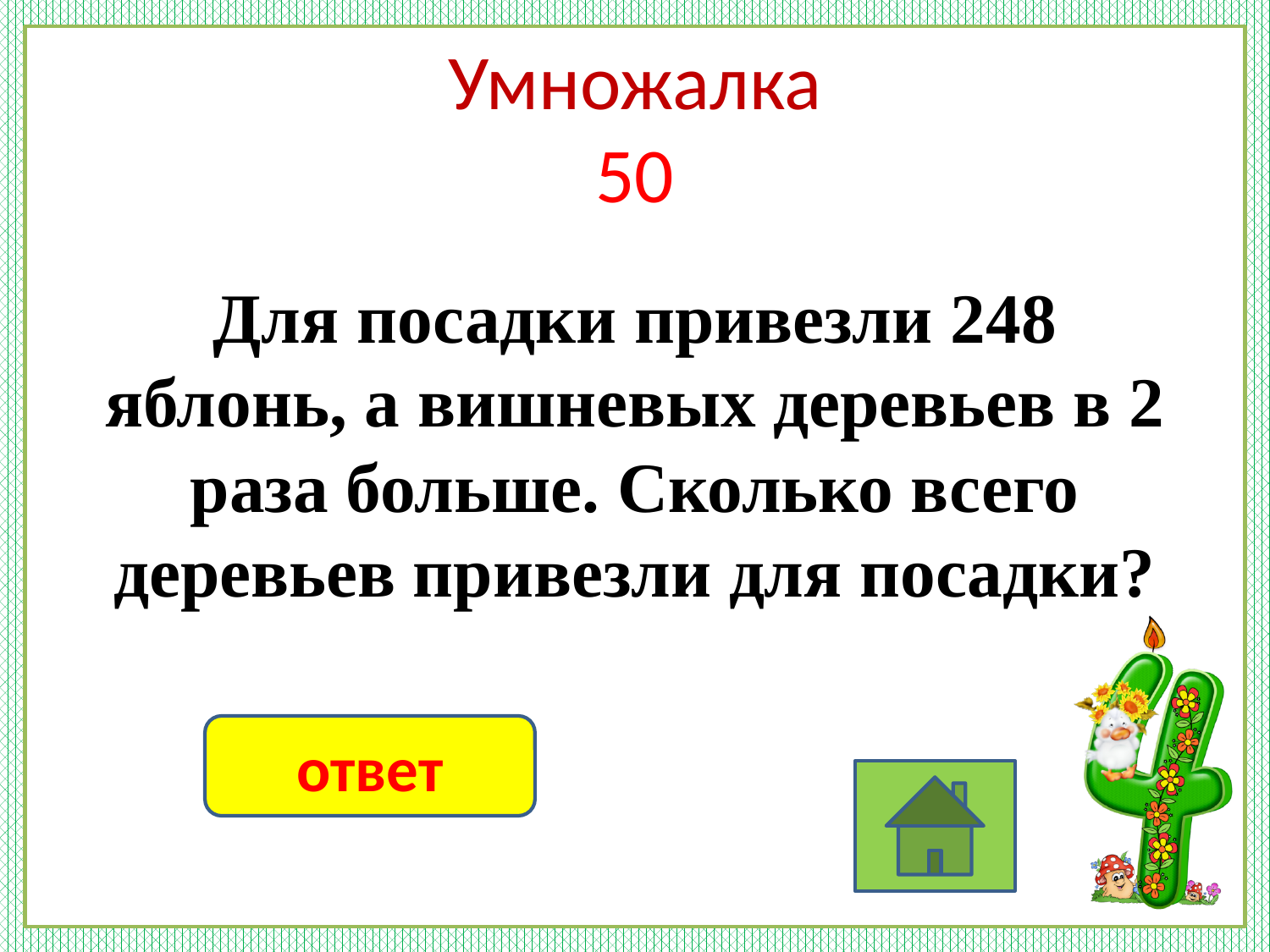

# Умножалка 50
Для посадки привезли 248 яблонь, а вишневых деревьев в 2 раза больше. Сколько всего деревьев привезли для посадки?
ответ